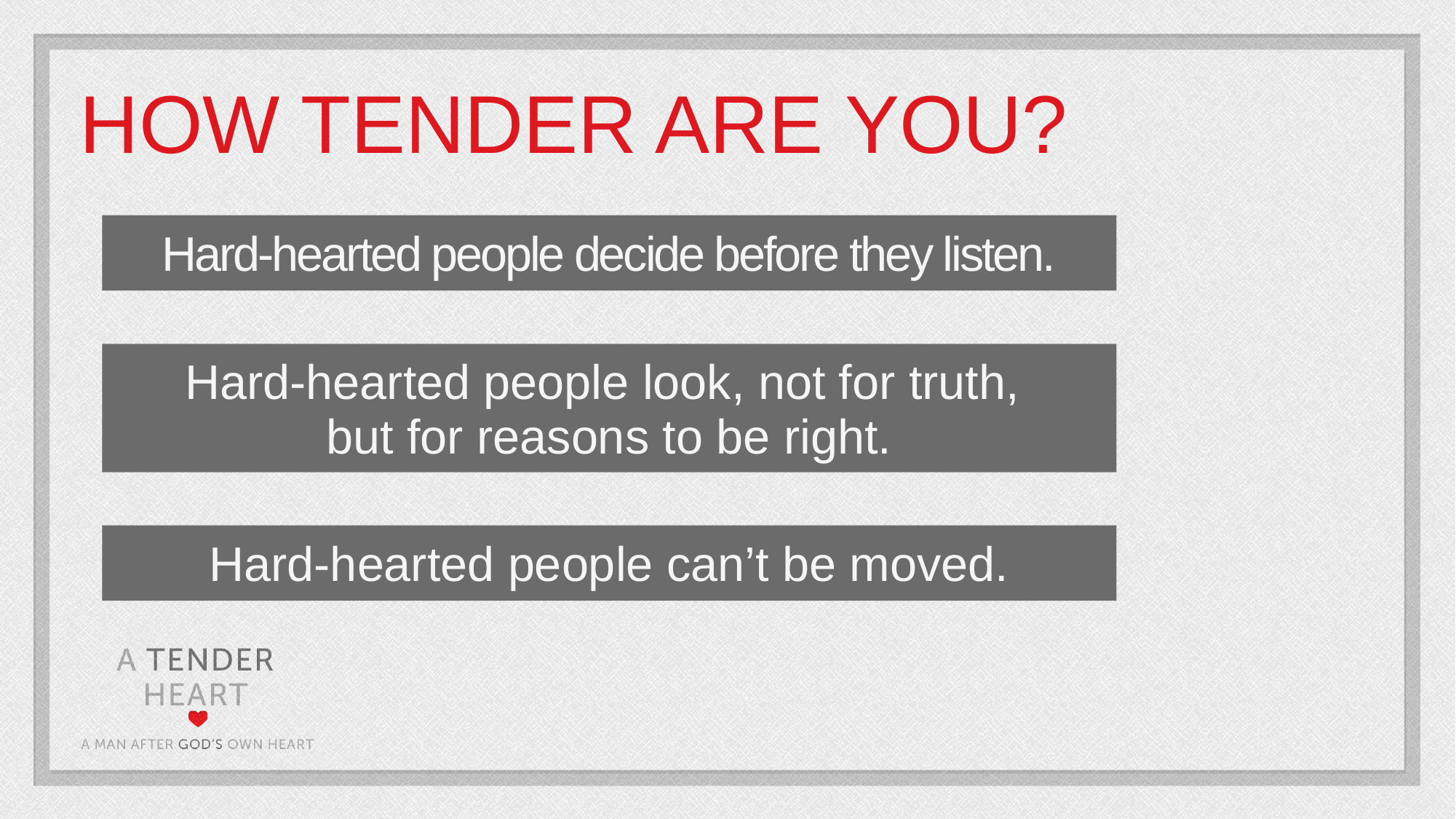

HOW TENDER ARE YOU?
Hard-hearted people decide before they listen.
Hard-hearted people look, not for truth,
but for reasons to be right.
Hard-hearted people can’t be moved.